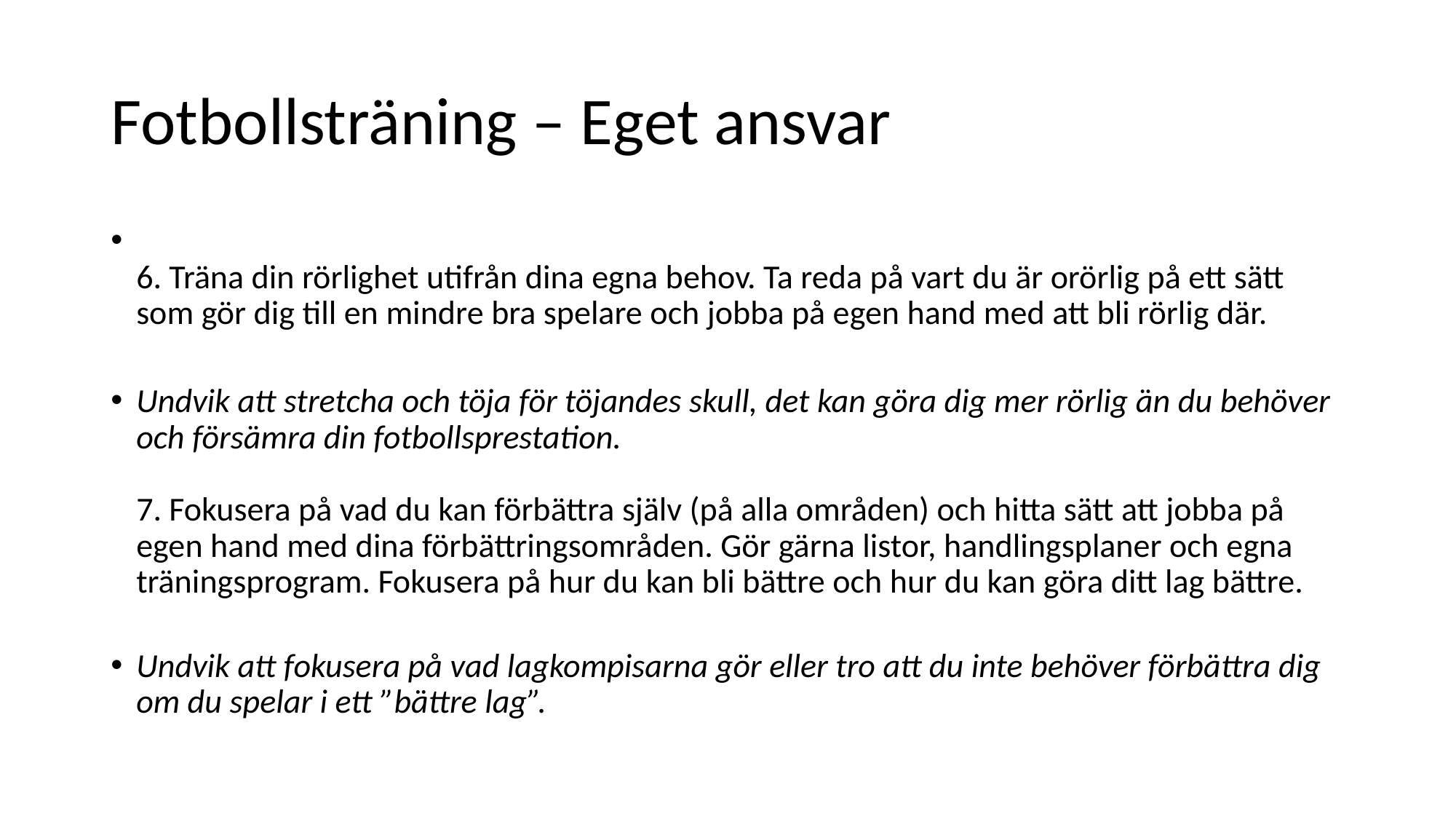

# Fotbollsträning – Eget ansvar
6. Träna din rörlighet utifrån dina egna behov. Ta reda på vart du är orörlig på ett sätt som gör dig till en mindre bra spelare och jobba på egen hand med att bli rörlig där.
Undvik att stretcha och töja för töjandes skull, det kan göra dig mer rörlig än du behöver och försämra din fotbollsprestation.
7. Fokusera på vad du kan förbättra själv (på alla områden) och hitta sätt att jobba på egen hand med dina förbättringsområden. Gör gärna listor, handlingsplaner och egna träningsprogram. Fokusera på hur du kan bli bättre och hur du kan göra ditt lag bättre.
Undvik att fokusera på vad lagkompisarna gör eller tro att du inte behöver förbättra dig om du spelar i ett ”bättre lag”.